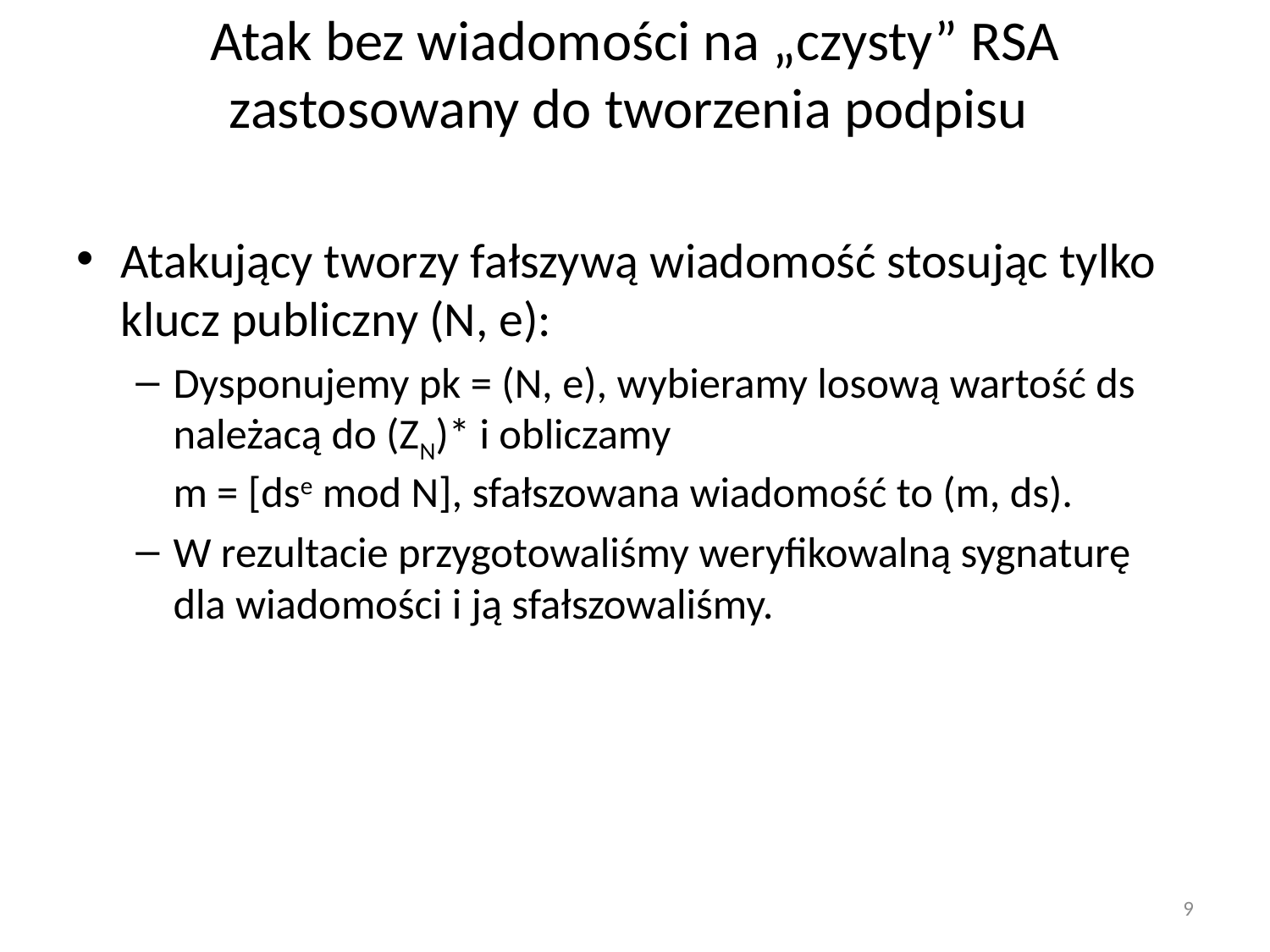

# Atak bez wiadomości na „czysty” RSA zastosowany do tworzenia podpisu
Atakujący tworzy fałszywą wiadomość stosując tylko klucz publiczny (N, e):
Dysponujemy pk = (N, e), wybieramy losową wartość ds należacą do (ZN)* i obliczamy
m = [dse mod N], sfałszowana wiadomość to (m, ds).
W rezultacie przygotowaliśmy weryfikowalną sygnaturę dla wiadomości i ją sfałszowaliśmy.
9